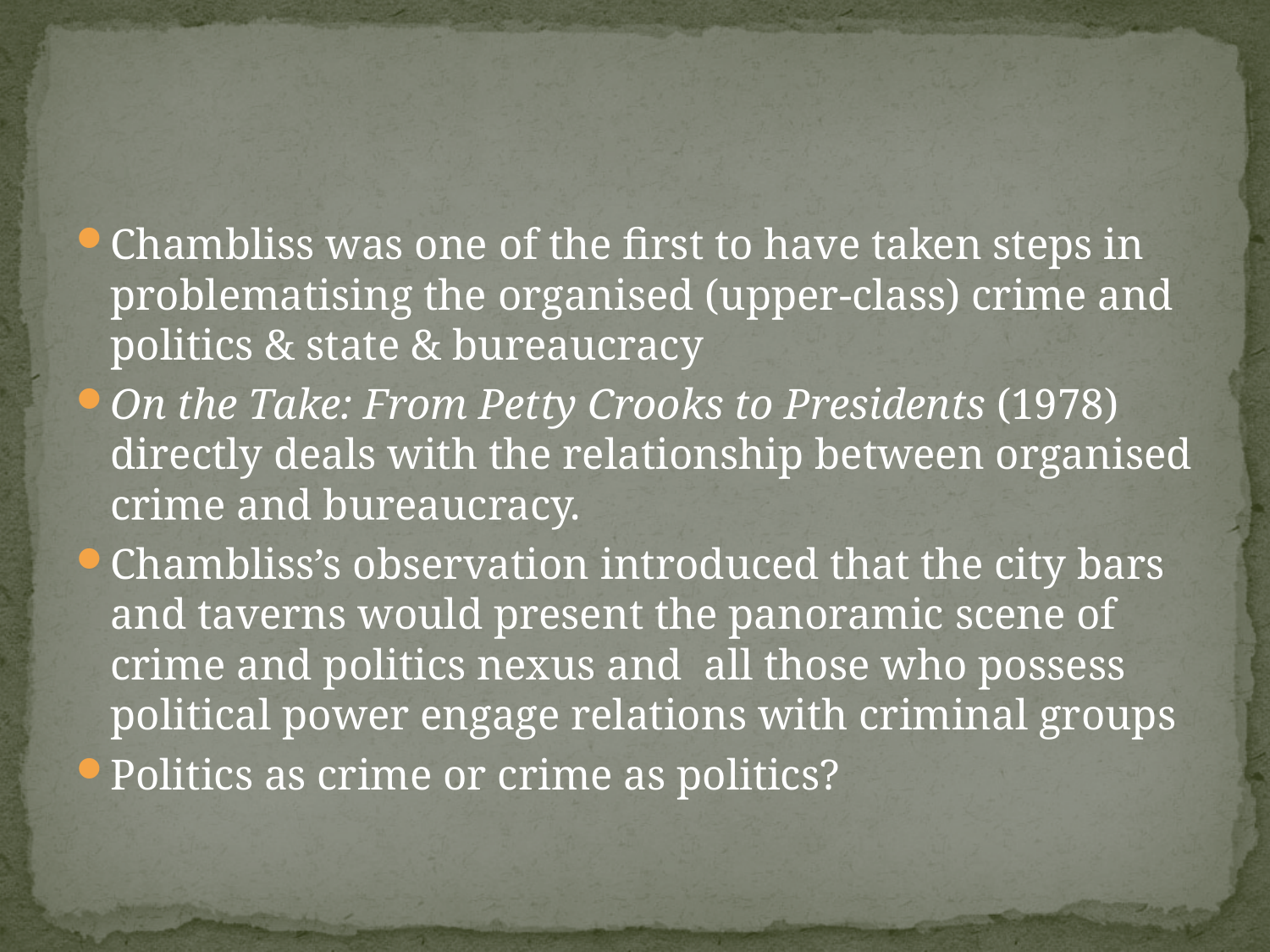

#
Chambliss was one of the first to have taken steps in problematising the organised (upper-class) crime and politics & state & bureaucracy
On the Take: From Petty Crooks to Presidents (1978) directly deals with the relationship between organised crime and bureaucracy.
Chambliss’s observation introduced that the city bars and taverns would present the panoramic scene of crime and politics nexus and  all those who possess political power engage relations with criminal groups
Politics as crime or crime as politics?